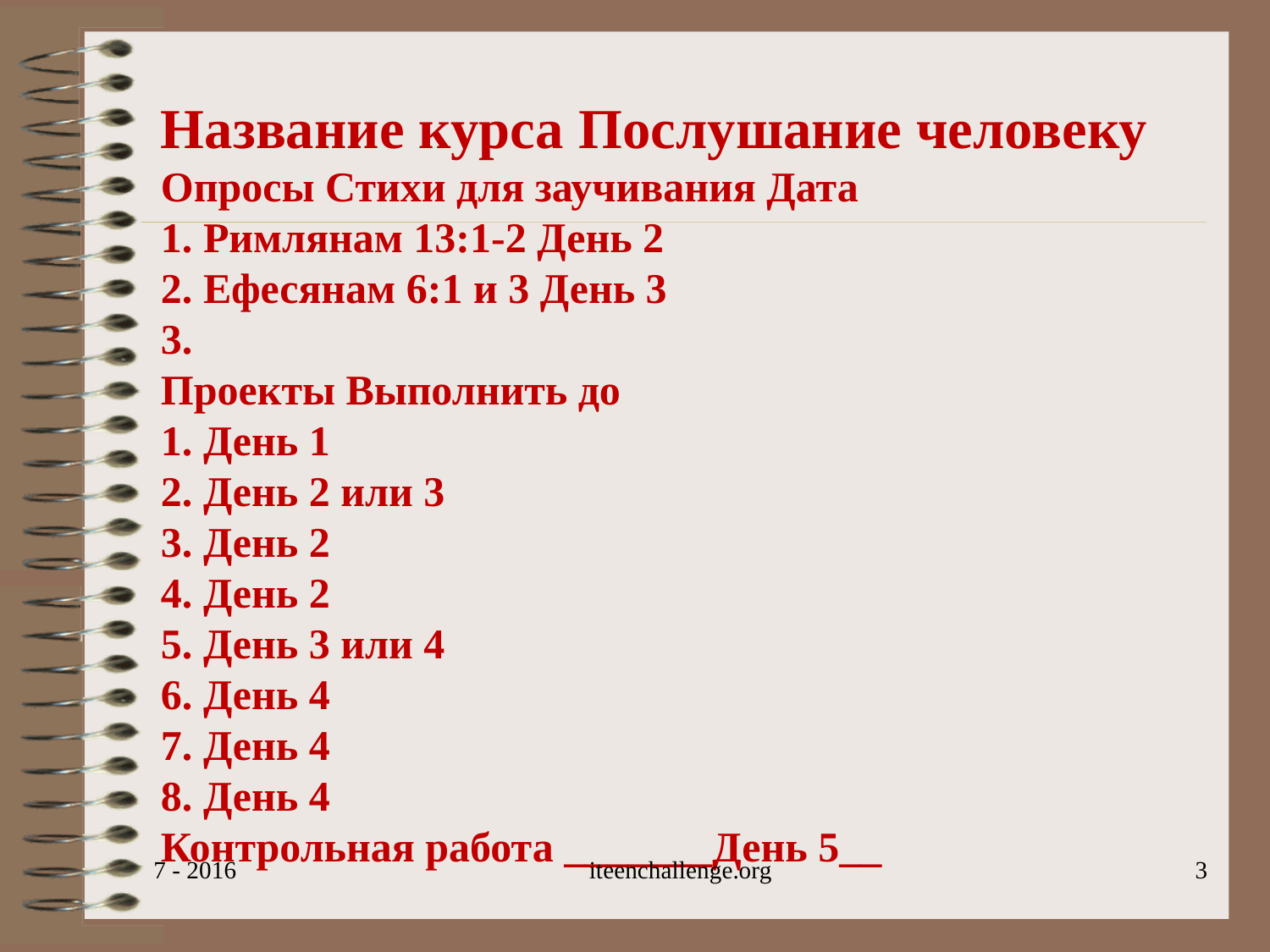

# Название курса Послушание человеку Опросы Стихи для заучивания Дата 1. Римлянам 13:1-2 День 2 2. Ефесянам 6:1 и 3 День 3 3. Проекты Выполнить до 1. День 1 2. День 2 или 3 3. День 2 4. День 2 5. День 3 или 4 6. День 4 7. День 4 8. День 4 Контрольная работа _______День 5__
7 - 2016
iteenchallenge.org
3